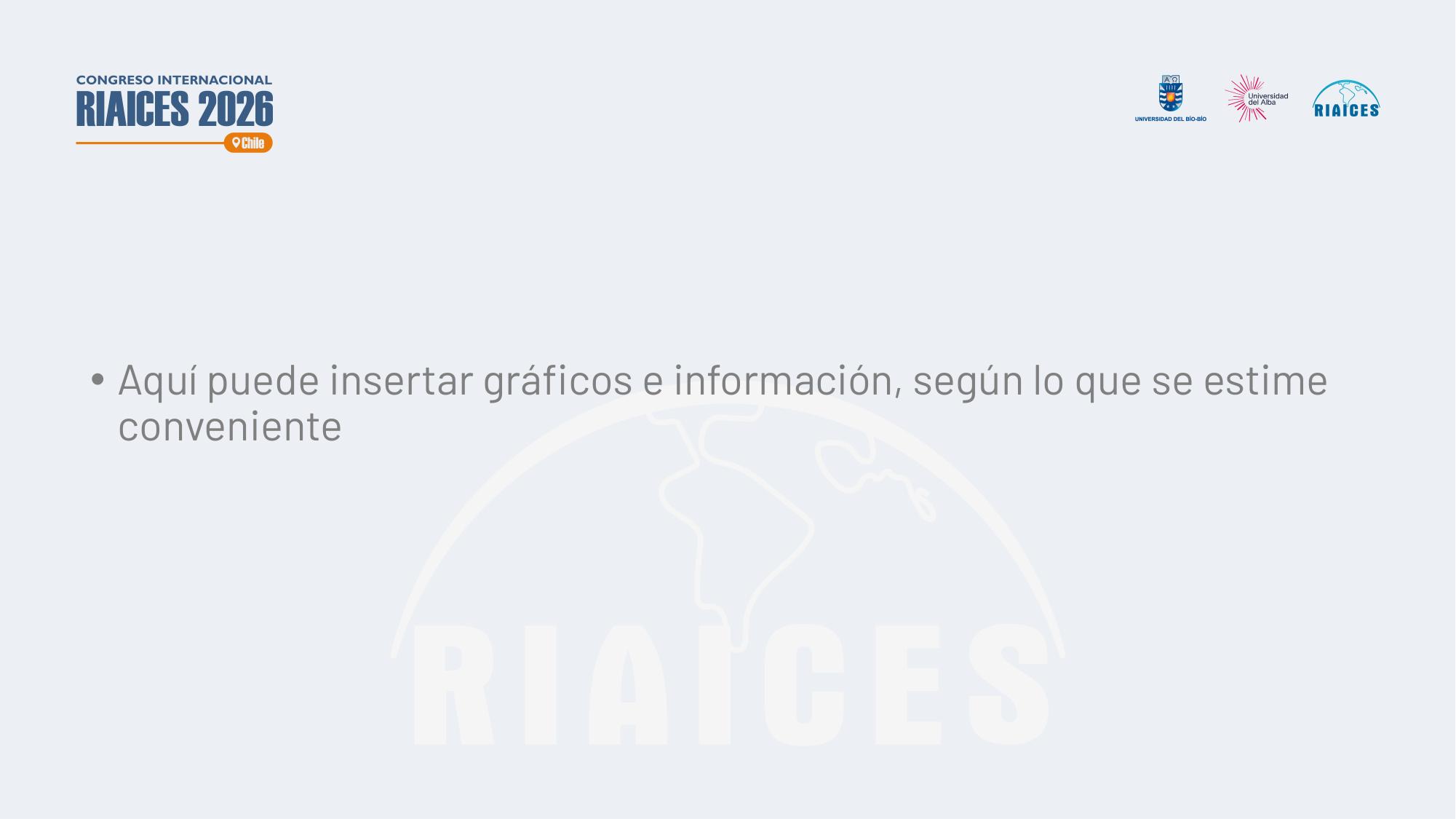

#
Aquí puede insertar gráficos e información, según lo que se estime conveniente